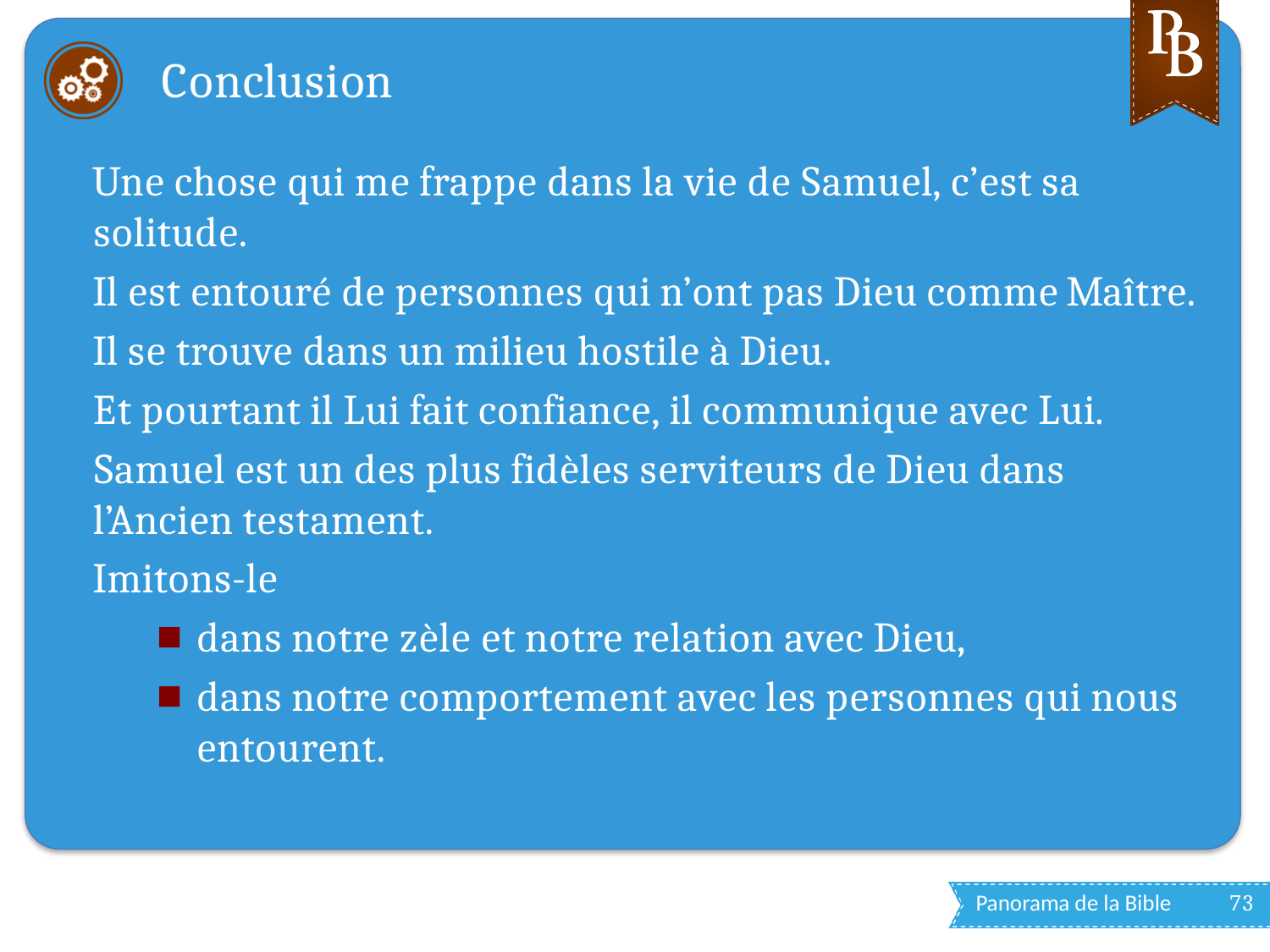

# Conclusion
Une chose qui me frappe dans la vie de Samuel, c’est sa solitude.
Il est entouré de personnes qui n’ont pas Dieu comme Maître.
Il se trouve dans un milieu hostile à Dieu.
Et pourtant il Lui fait confiance, il communique avec Lui.
Samuel est un des plus fidèles serviteurs de Dieu dans l’Ancien testament.
Imitons-le
dans notre zèle et notre relation avec Dieu,
dans notre comportement avec les personnes qui nous entourent.